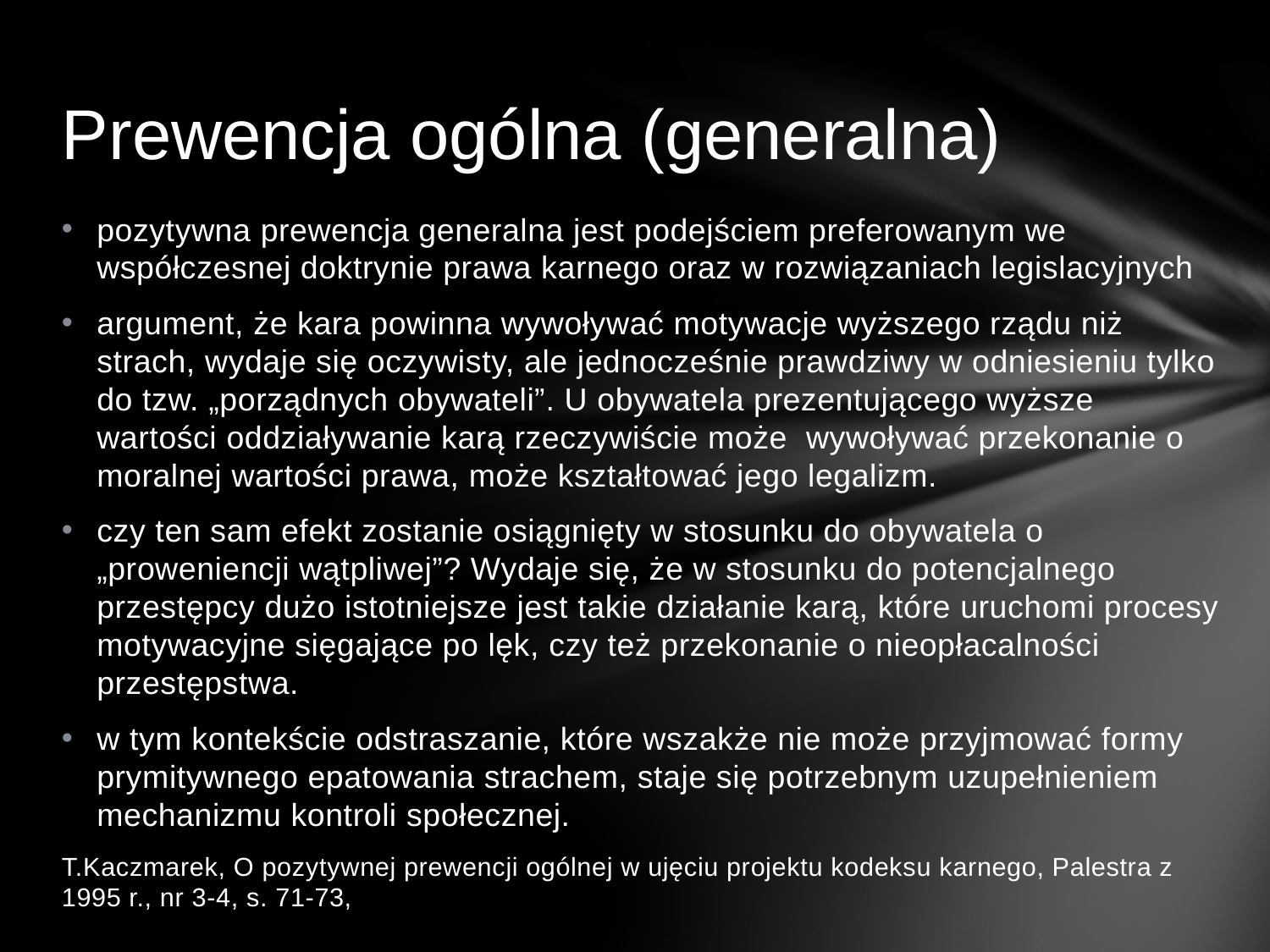

# Prewencja ogólna (generalna)
pozytywna prewencja generalna jest podejściem preferowanym we współczesnej doktrynie prawa karnego oraz w rozwiązaniach legislacyjnych
argument, że kara powinna wywoływać motywacje wyższego rządu niż strach, wydaje się oczywisty, ale jednocześnie prawdziwy w odniesieniu tylko do tzw. „porządnych obywateli”. U obywatela prezentującego wyższe wartości oddziaływanie karą rzeczywiście może  wywoływać przekonanie o moralnej wartości prawa, może kształtować jego legalizm.
czy ten sam efekt zostanie osiągnięty w stosunku do obywatela o „proweniencji wątpliwej”? Wydaje się, że w stosunku do potencjalnego przestępcy dużo istotniejsze jest takie działanie karą, które uruchomi procesy motywacyjne sięgające po lęk, czy też przekonanie o nieopłacalności przestępstwa.
w tym kontekście odstraszanie, które wszakże nie może przyjmować formy prymitywnego epatowania strachem, staje się potrzebnym uzupełnieniem mechanizmu kontroli społecznej.
T.Kaczmarek, O pozytywnej prewencji ogólnej w ujęciu projektu kodeksu karnego, Palestra z 1995 r., nr 3-4, s. 71-73,